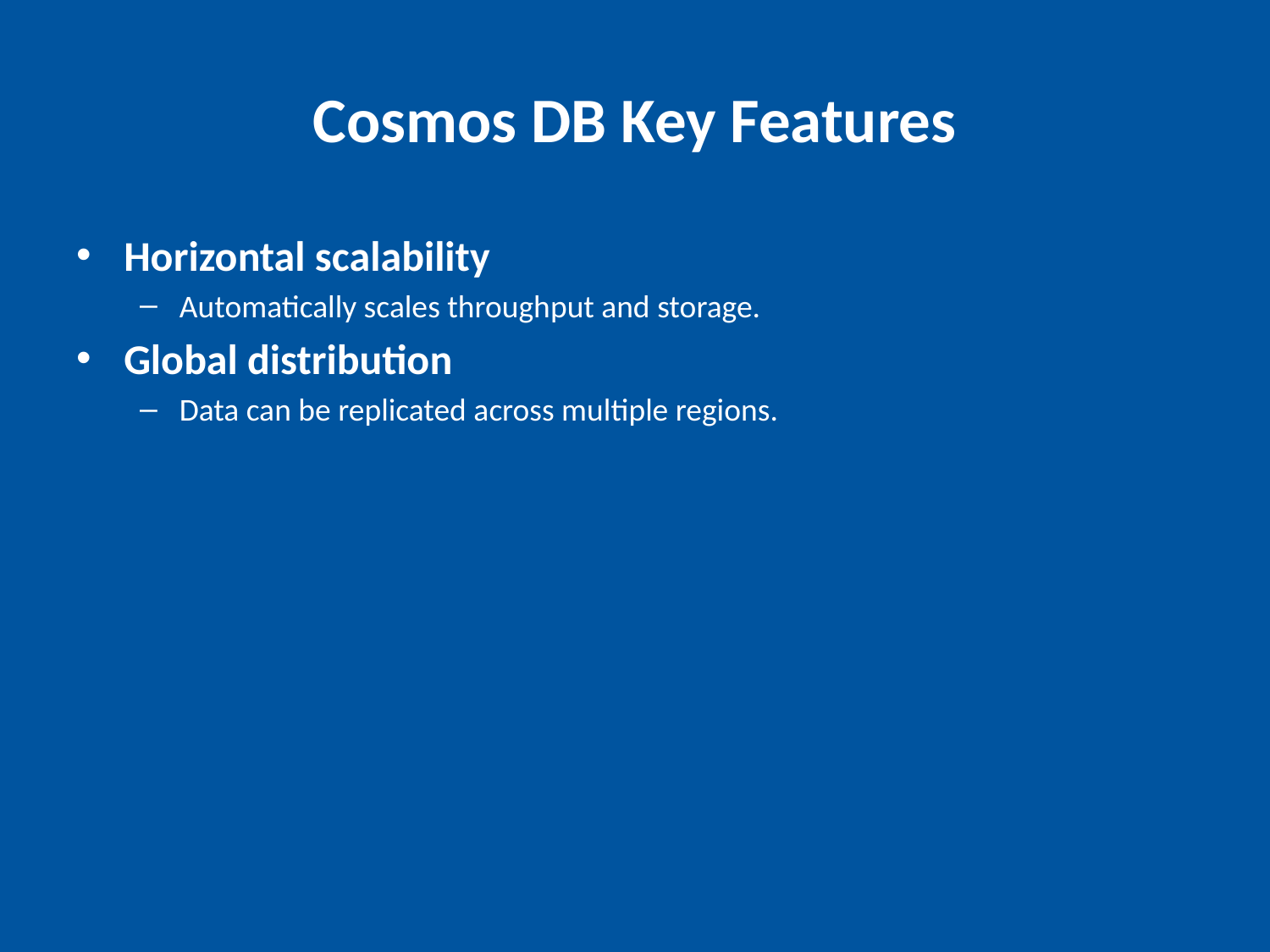

# Cosmos DB Key Features
Horizontal scalability
Automatically scales throughput and storage.
Global distribution
Data can be replicated across multiple regions.